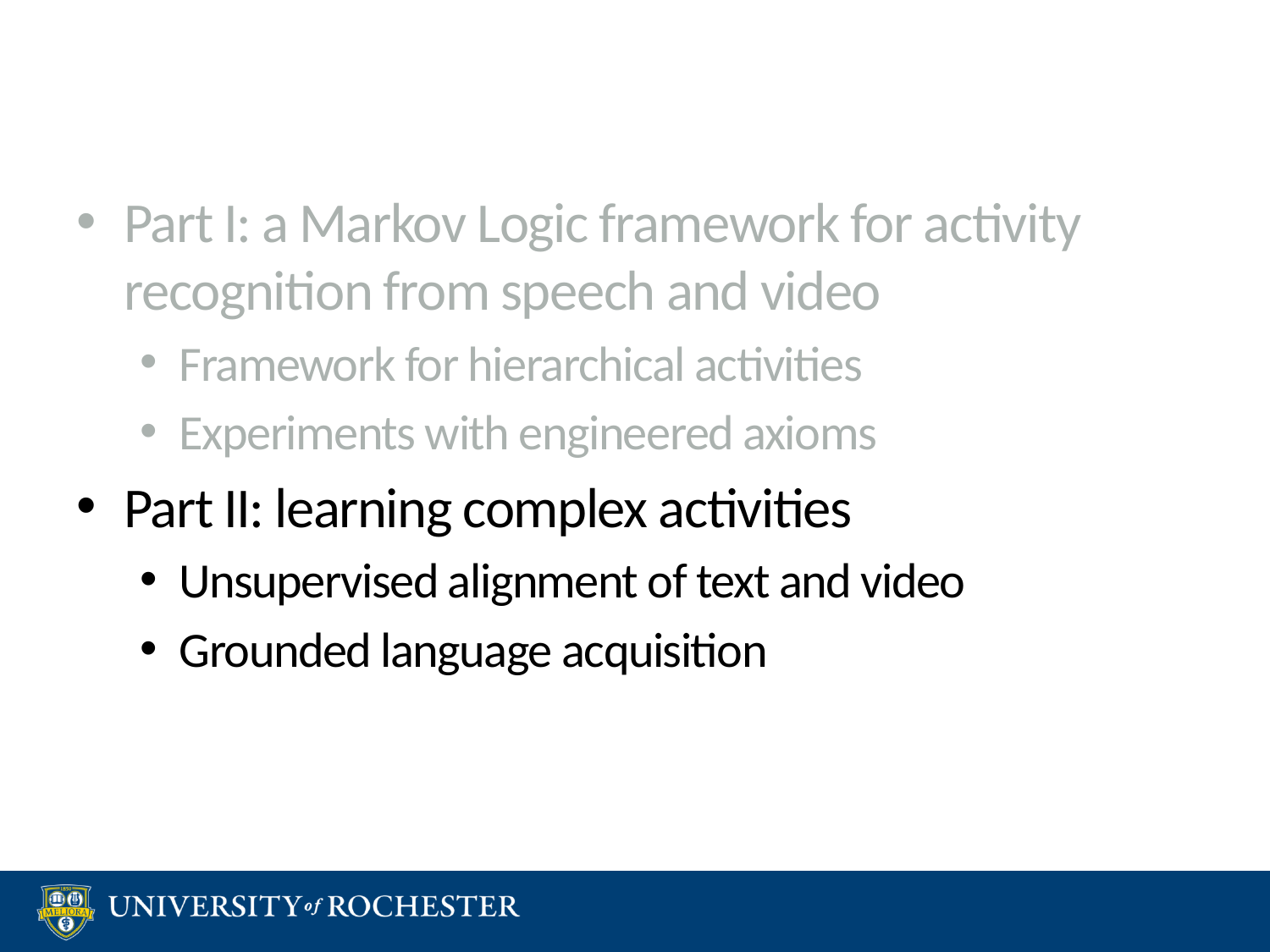

#
Part I: a Markov Logic framework for activity recognition from speech and video
Framework for hierarchical activities
Experiments with engineered axioms
Part II: learning complex activities
Unsupervised alignment of text and video
Grounded language acquisition